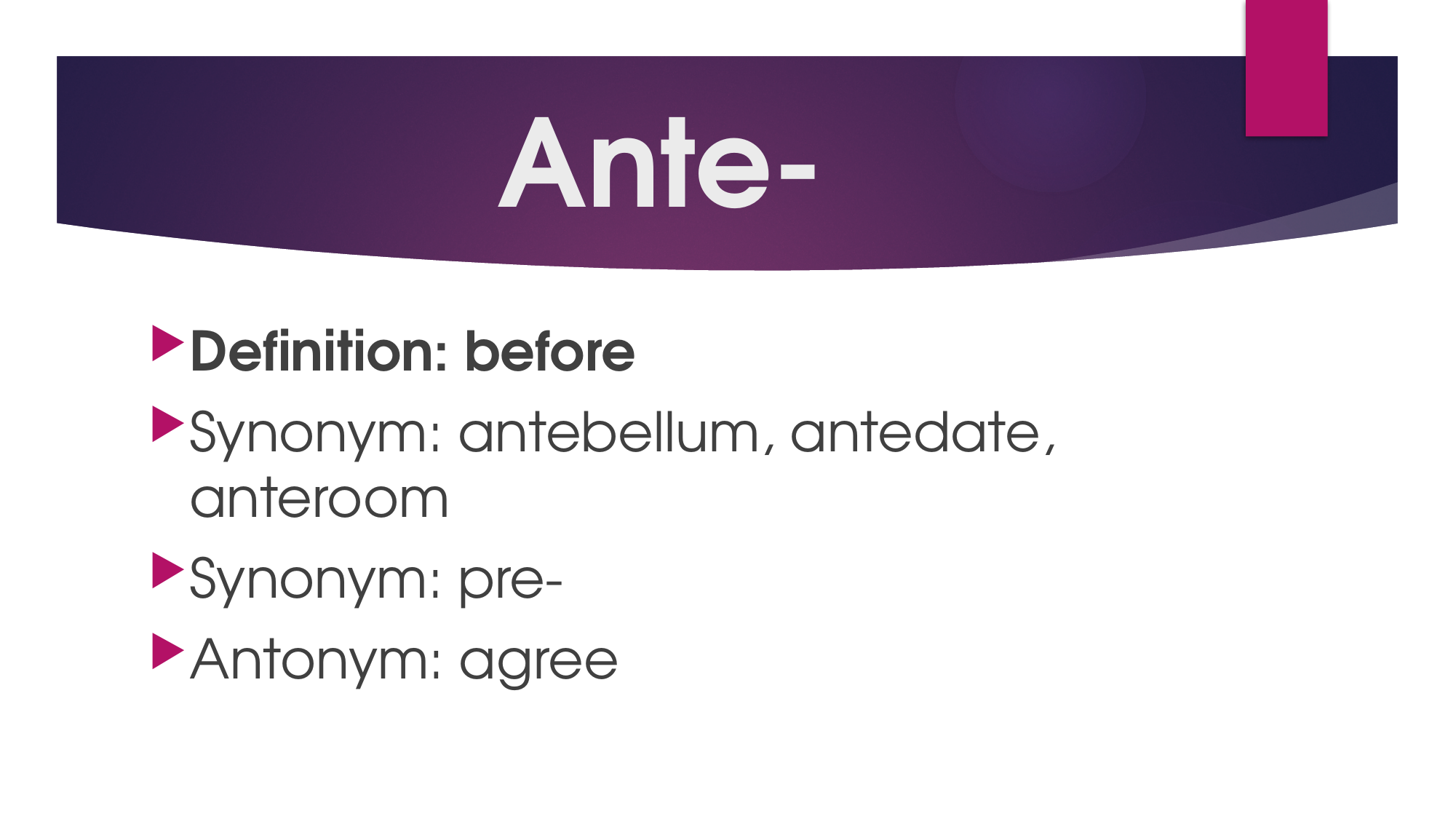

# Ante-
Definition: before
Synonym: antebellum, antedate, anteroom
Synonym: pre-
Antonym: agree